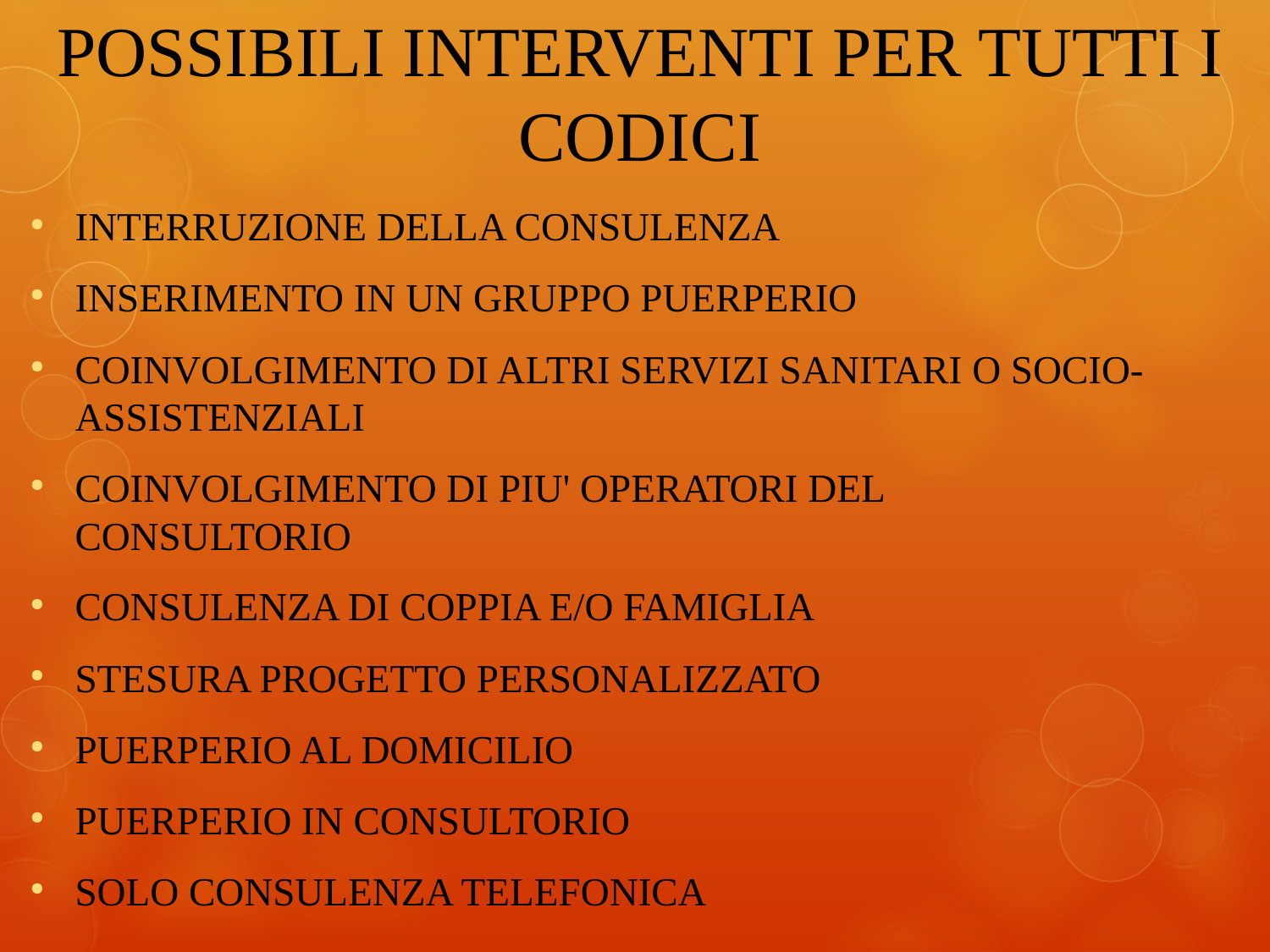

POSSIBILI INTERVENTI PER TUTTI I CODICI
INTERRUZIONE DELLA CONSULENZA
INSERIMENTO IN UN GRUPPO PUERPERIO
COINVOLGIMENTO DI ALTRI SERVIZI SANITARI O SOCIO-ASSISTENZIALI
COINVOLGIMENTO DI PIU' OPERATORI DEL CONSULTORIO
CONSULENZA DI COPPIA E/O FAMIGLIA
STESURA PROGETTO PERSONALIZZATO
PUERPERIO AL DOMICILIO
PUERPERIO IN CONSULTORIO
SOLO CONSULENZA TELEFONICA